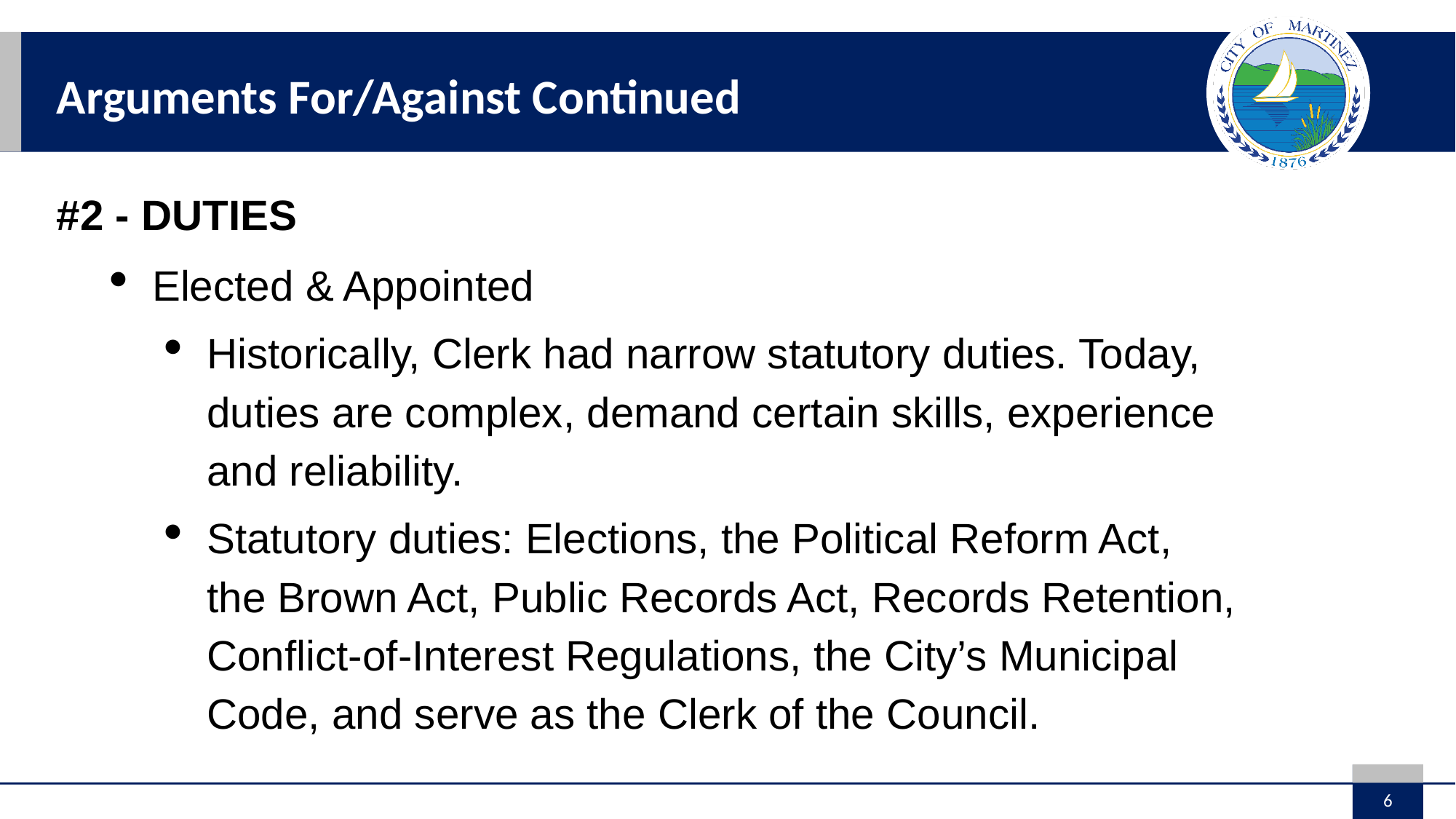

Arguments For/Against Continued
#2 - DUTIES
Elected & Appointed
Historically, Clerk had narrow statutory duties. Today, duties are complex, demand certain skills, experience and reliability.
Statutory duties: Elections, the Political Reform Act, the Brown Act, Public Records Act, Records Retention, Conflict-of-Interest Regulations, the City’s Municipal Code, and serve as the Clerk of the Council.
6